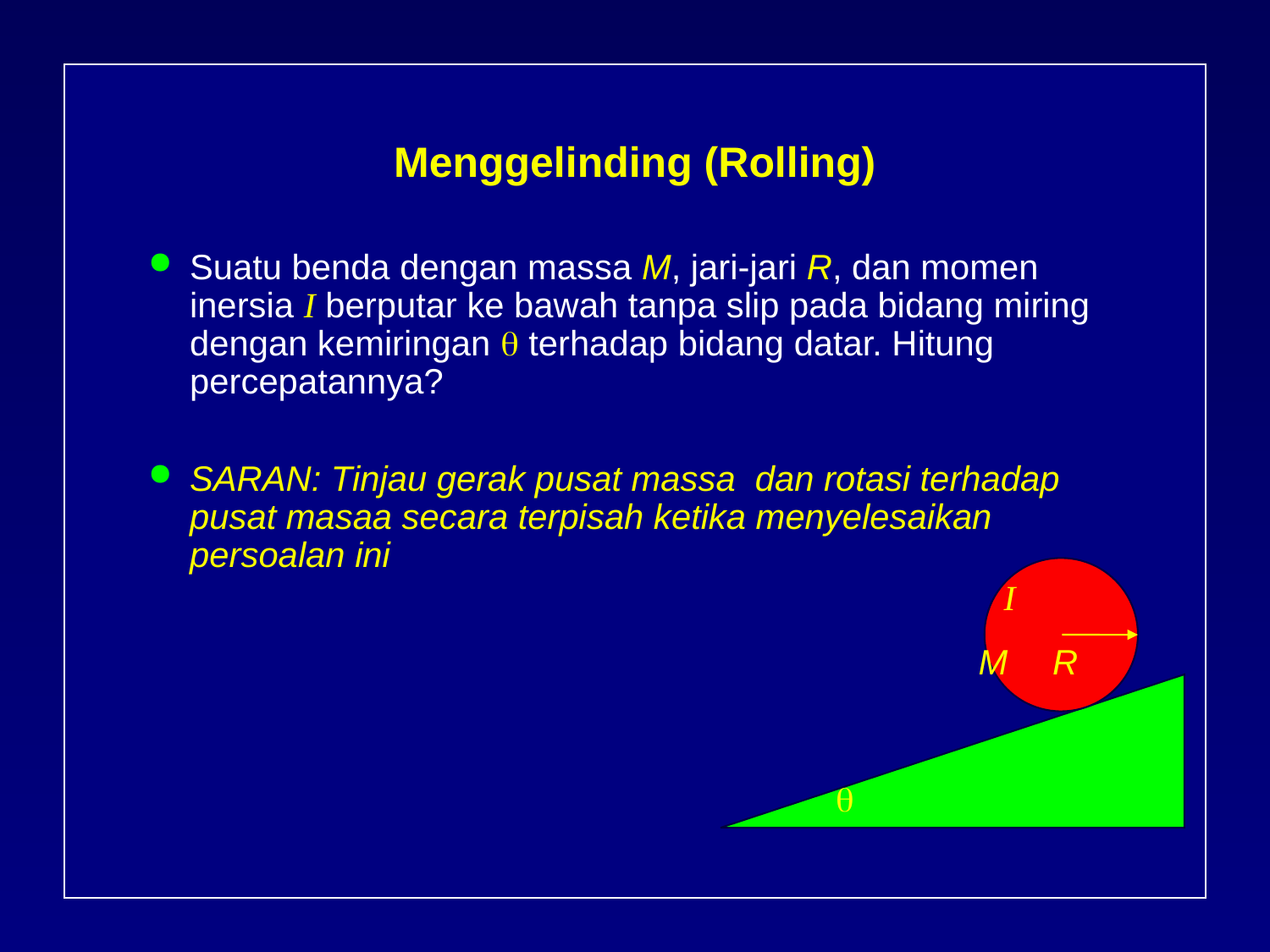

# Menggelinding (Rolling)
Suatu benda dengan massa M, jari-jari R, dan momen inersia I berputar ke bawah tanpa slip pada bidang miring dengan kemiringan θ terhadap bidang datar. Hitung percepatannya?

SARAN: Tinjau gerak pusat massa  dan rotasi terhadap pusat masaa secara terpisah ketika menyelesaikan persoalan ini

I

M
R
θ